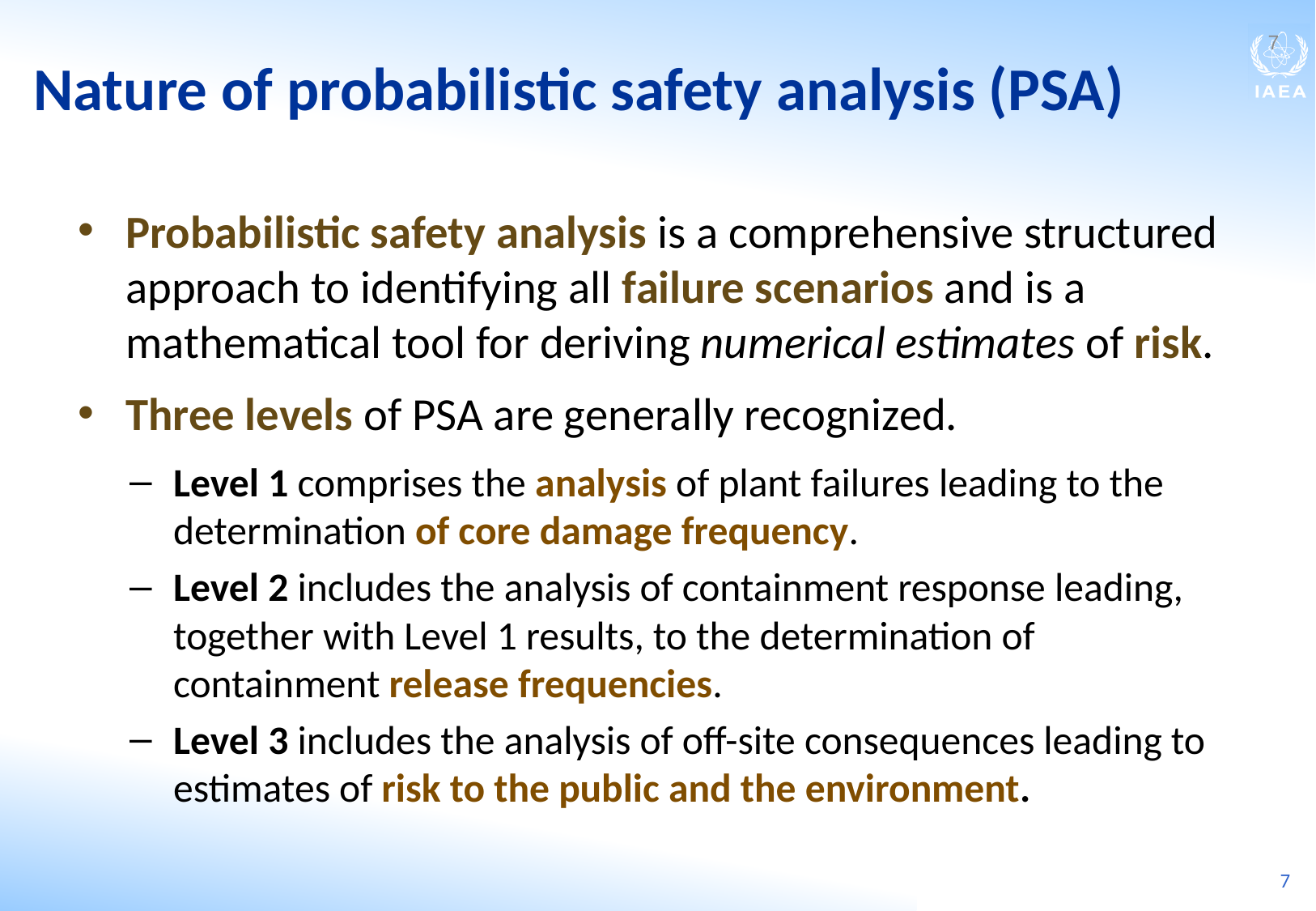

Nature of probabilistic safety analysis (PSA)
7
Probabilistic safety analysis is a comprehensive structured approach to identifying all failure scenarios and is a mathematical tool for deriving numerical estimates of risk.
Three levels of PSA are generally recognized.
Level 1 comprises the analysis of plant failures leading to the determination of core damage frequency.
Level 2 includes the analysis of containment response leading, together with Level 1 results, to the determination of containment release frequencies.
Level 3 includes the analysis of off-site consequences leading to estimates of risk to the public and the environment.
7